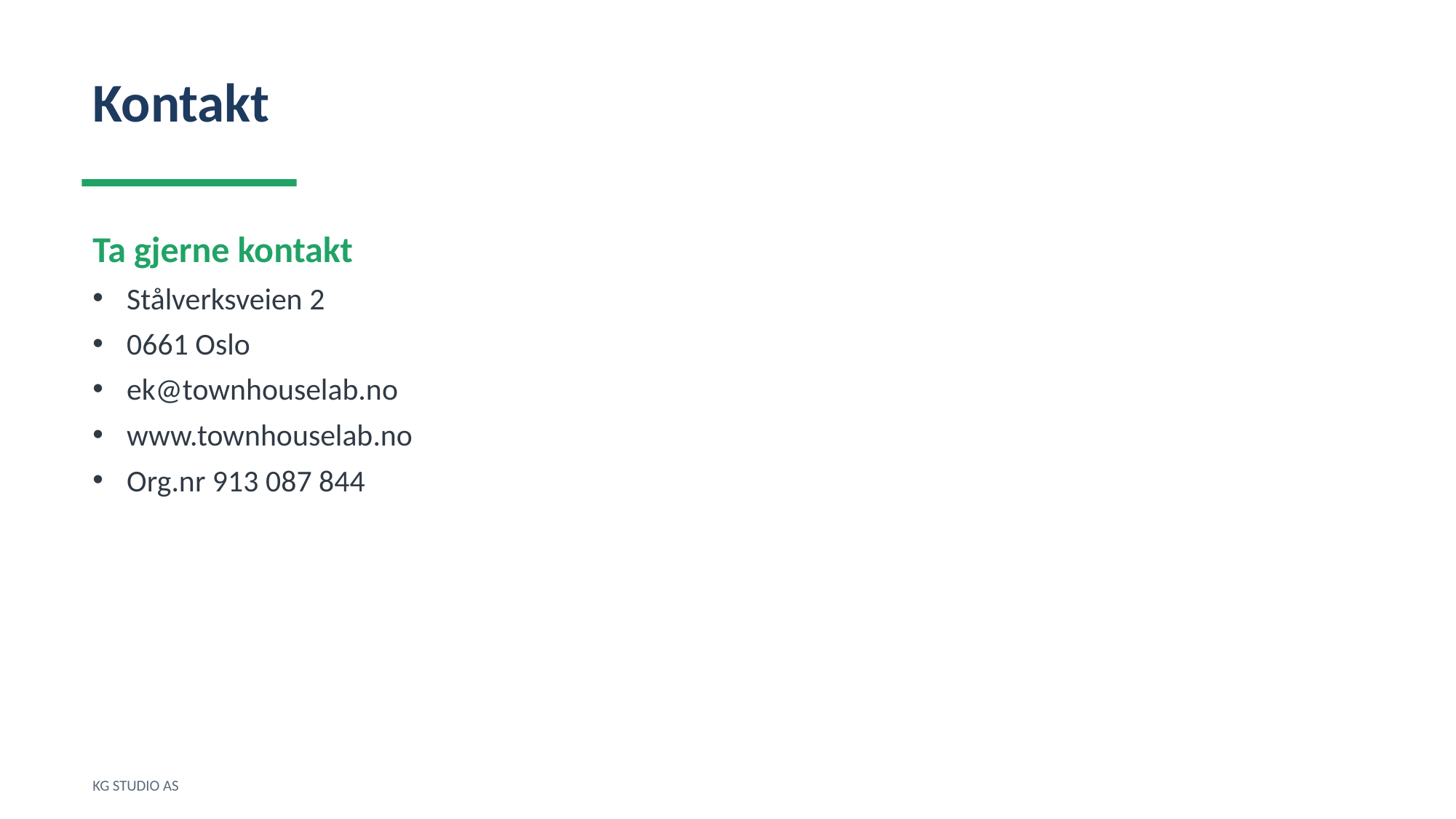

Kontakt

Ta gjerne kontakt
Stålverksveien 2
0661 Oslo
ek@townhouselab.no
www.townhouselab.no
Org.nr 913 087 844
KG STUDIO AS